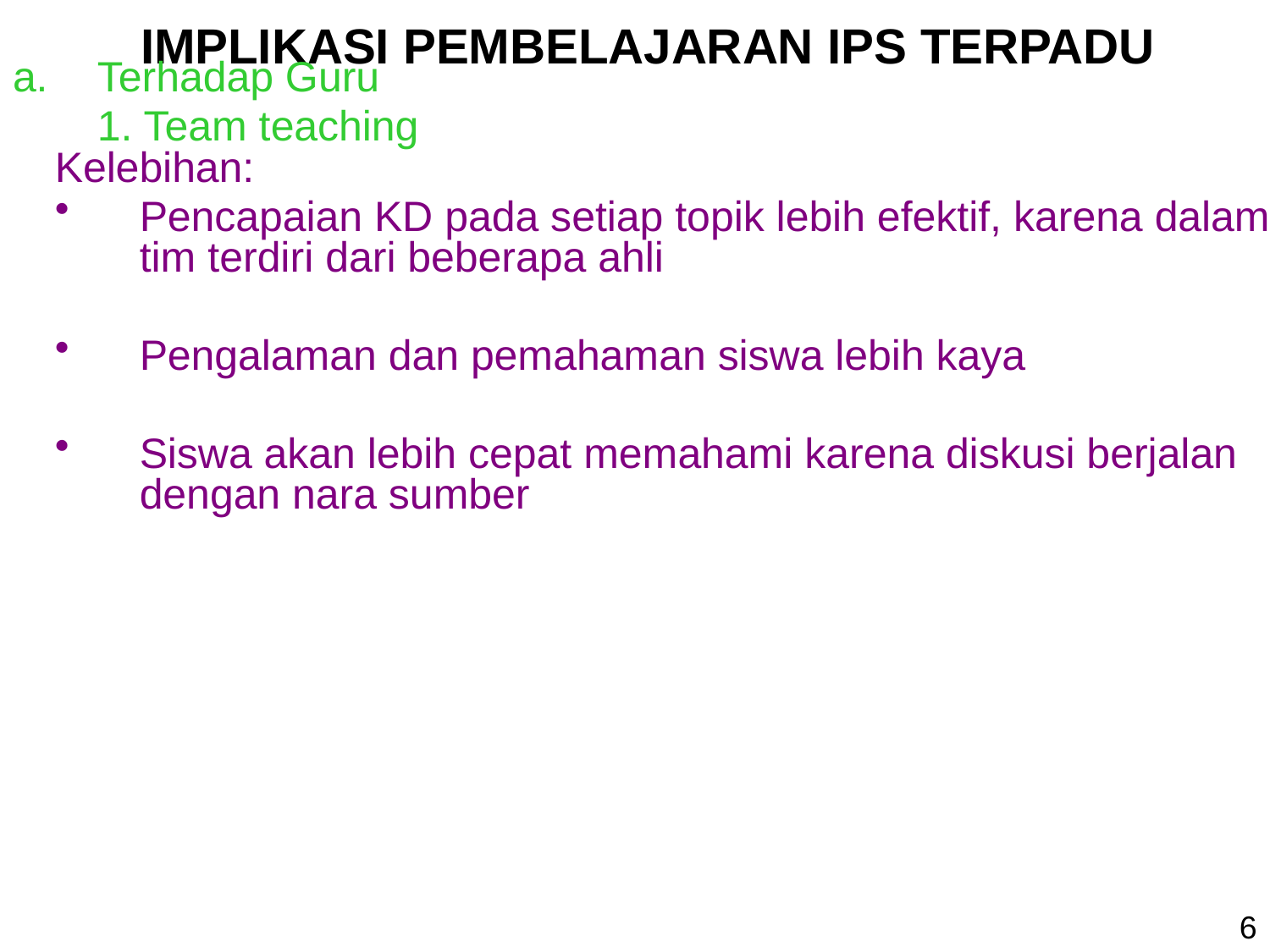

# IMPLIKASI PEMBELAJARAN IPS TERPADU
Terhadap Guru
	1. Team teaching

Kelebihan:
Pencapaian KD pada setiap topik lebih efektif, karena dalam tim terdiri dari beberapa ahli

Pengalaman dan pemahaman siswa lebih kaya

Siswa akan lebih cepat memahami karena diskusi berjalan dengan nara sumber

6